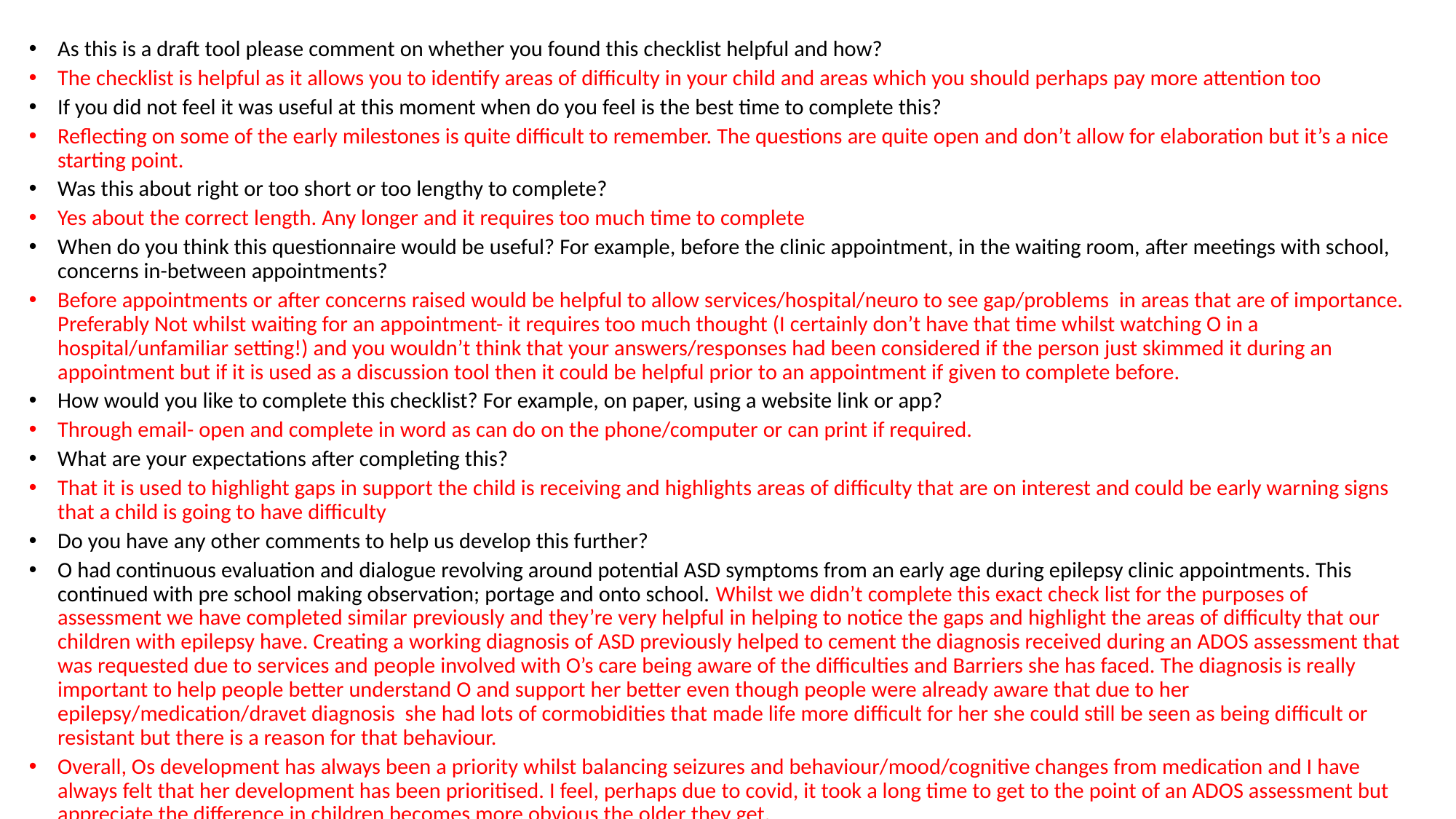

As this is a draft tool please comment on whether you found this checklist helpful and how?
The checklist is helpful as it allows you to identify areas of difficulty in your child and areas which you should perhaps pay more attention too
If you did not feel it was useful at this moment when do you feel is the best time to complete this?
Reflecting on some of the early milestones is quite difficult to remember. The questions are quite open and don’t allow for elaboration but it’s a nice starting point.
Was this about right or too short or too lengthy to complete?
Yes about the correct length. Any longer and it requires too much time to complete
When do you think this questionnaire would be useful? For example, before the clinic appointment, in the waiting room, after meetings with school, concerns in-between appointments?
Before appointments or after concerns raised would be helpful to allow services/hospital/neuro to see gap/problems  in areas that are of importance. Preferably Not whilst waiting for an appointment- it requires too much thought (I certainly don’t have that time whilst watching O in a hospital/unfamiliar setting!) and you wouldn’t think that your answers/responses had been considered if the person just skimmed it during an appointment but if it is used as a discussion tool then it could be helpful prior to an appointment if given to complete before.
How would you like to complete this checklist? For example, on paper, using a website link or app?
Through email- open and complete in word as can do on the phone/computer or can print if required.
What are your expectations after completing this?
That it is used to highlight gaps in support the child is receiving and highlights areas of difficulty that are on interest and could be early warning signs that a child is going to have difficulty
Do you have any other comments to help us develop this further?
O had continuous evaluation and dialogue revolving around potential ASD symptoms from an early age during epilepsy clinic appointments. This continued with pre school making observation; portage and onto school. Whilst we didn’t complete this exact check list for the purposes of assessment we have completed similar previously and they’re very helpful in helping to notice the gaps and highlight the areas of difficulty that our children with epilepsy have. Creating a working diagnosis of ASD previously helped to cement the diagnosis received during an ADOS assessment that was requested due to services and people involved with O’s care being aware of the difficulties and Barriers she has faced. The diagnosis is really important to help people better understand O and support her better even though people were already aware that due to her epilepsy/medication/dravet diagnosis  she had lots of cormobidities that made life more difficult for her she could still be seen as being difficult or resistant but there is a reason for that behaviour.
Overall, Os development has always been a priority whilst balancing seizures and behaviour/mood/cognitive changes from medication and I have always felt that her development has been prioritised. I feel, perhaps due to covid, it took a long time to get to the point of an ADOS assessment but appreciate the difference in children becomes more obvious the older they get.